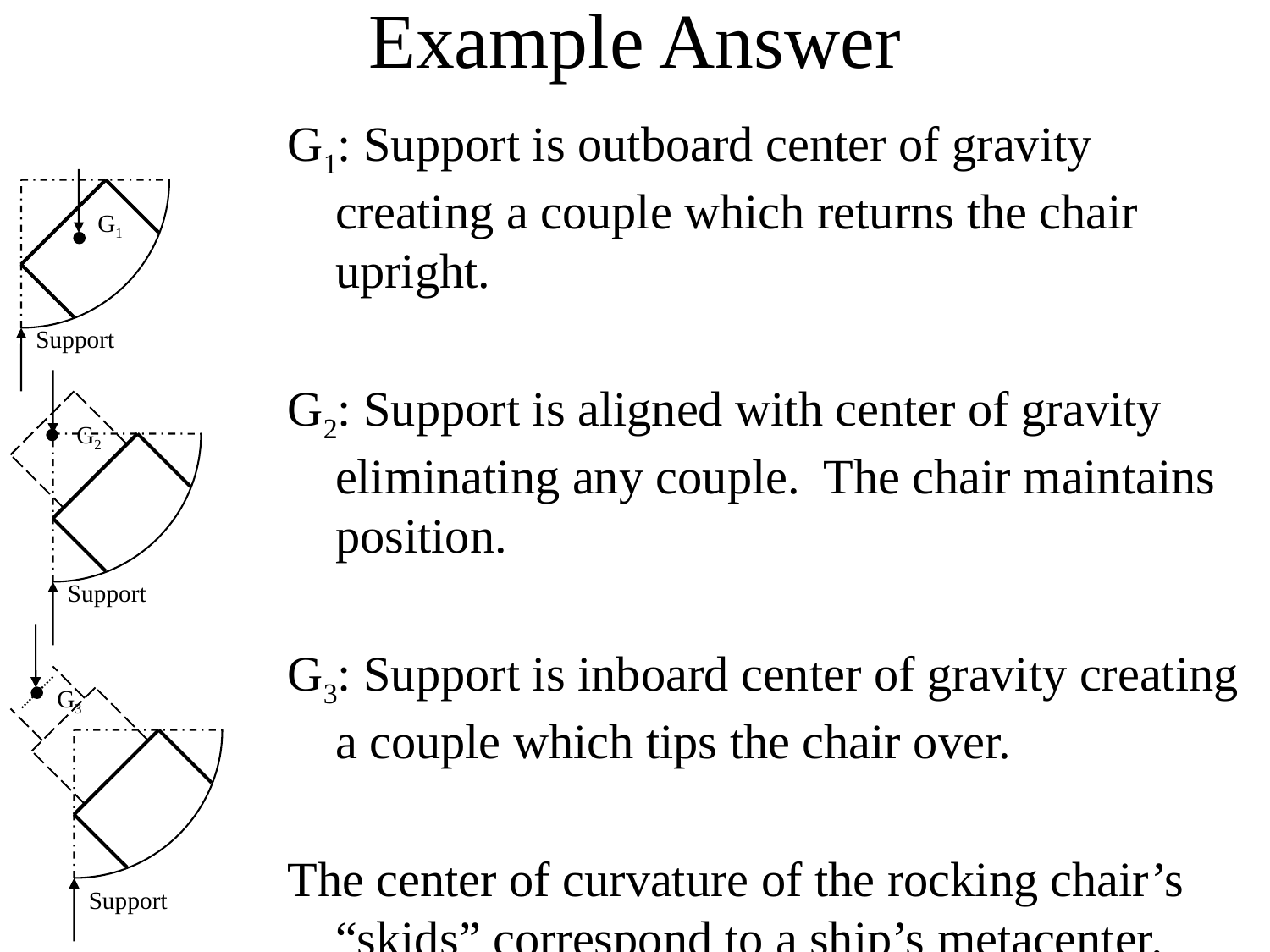

# Example Answer
G1: Support is outboard center of gravity creating a couple which returns the chair upright.

G2: Support is aligned with center of gravity eliminating any couple.  The chair maintains position.

G3: Support is inboard center of gravity creating a couple which tips the chair over.

The center of curvature of the rocking chair’s “skids” correspond to a ship’s metacenter.

G1

Support

G2

Support

G3

Support